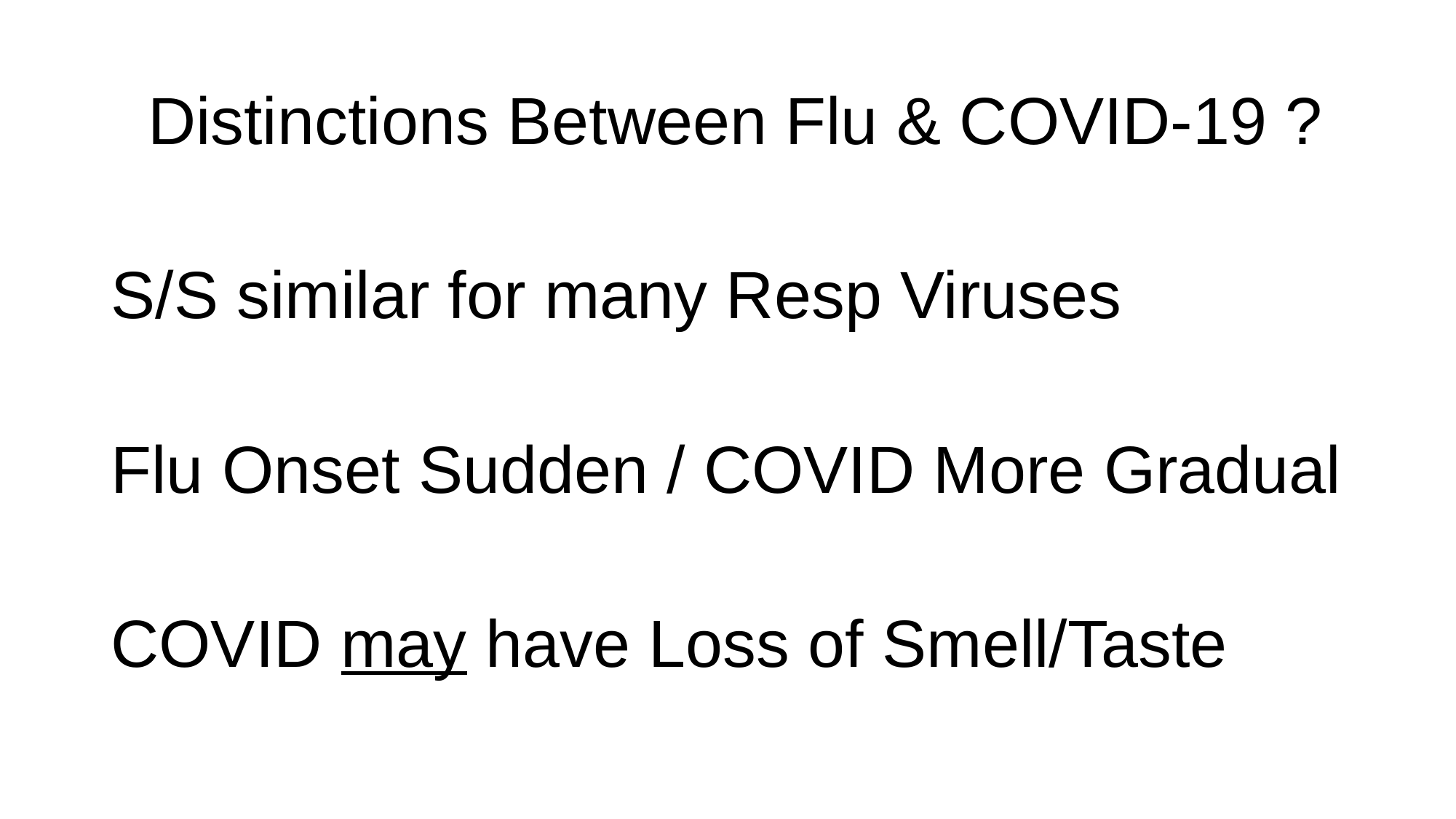

# Distinctions Between Flu & COVID-19 ?
S/S similar for many Resp Viruses

Flu Onset Sudden / COVID More Gradual

COVID may have Loss of Smell/Taste